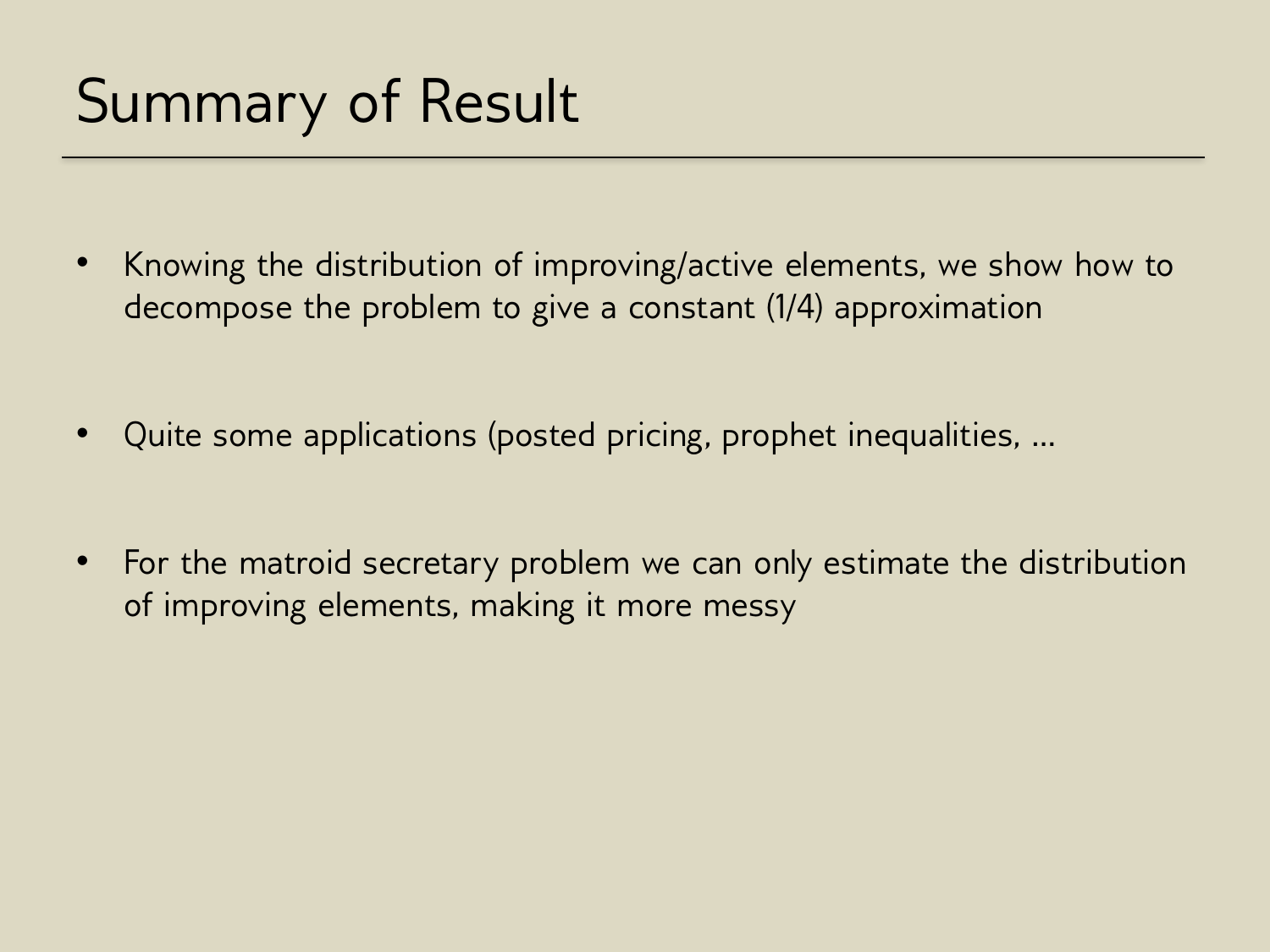

# Summary of Result
Knowing the distribution of improving/active elements, we show how to decompose the problem to give a constant (1/4) approximation

Quite some applications (posted pricing, prophet inequalities, …

For the matroid secretary problem we can only estimate the distribution of improving elements, making it more messy